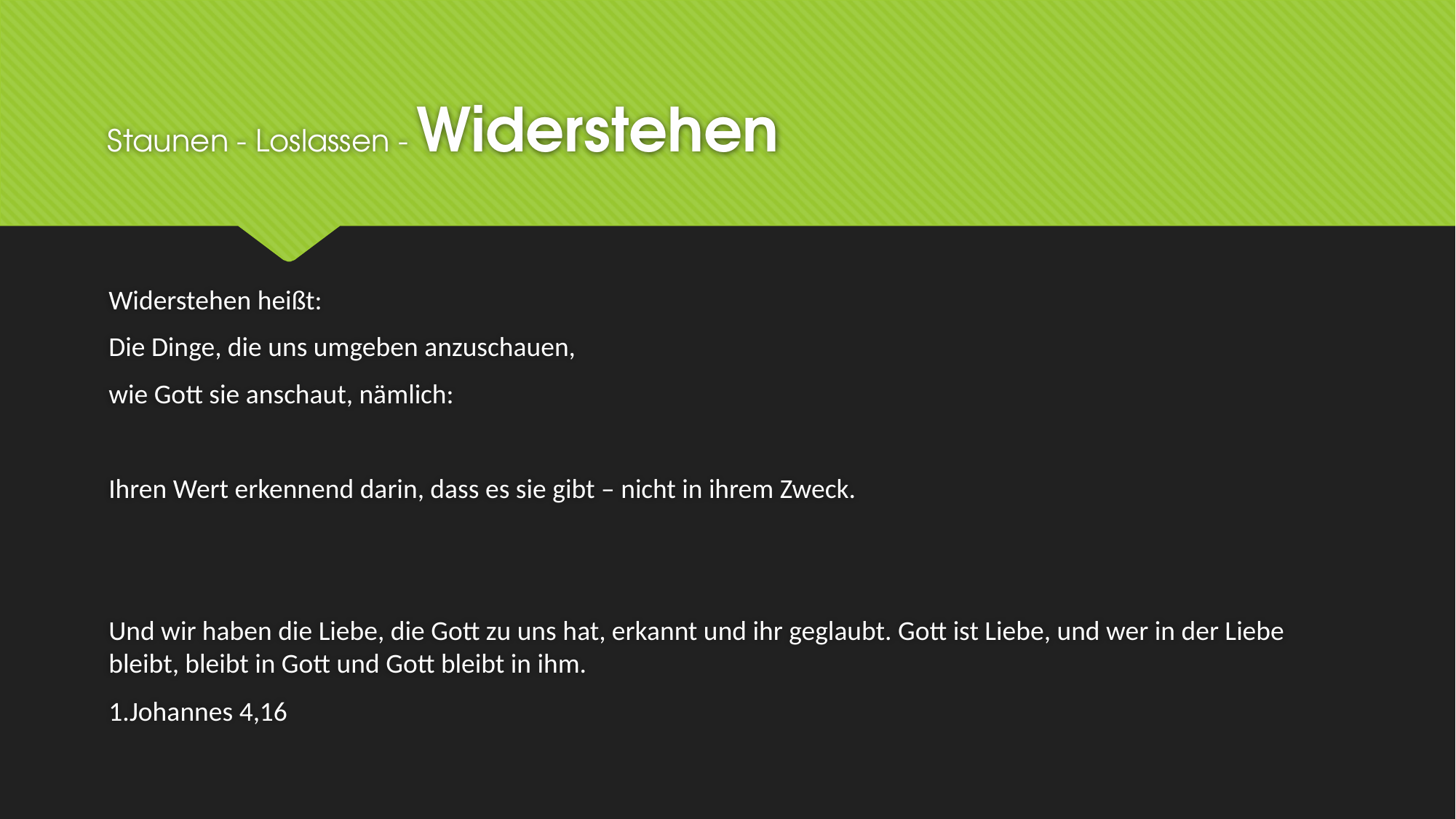

# Staunen - Loslassen - Widerstehen
Widerstehen heißt:
Die Dinge, die uns umgeben anzuschauen,
wie Gott sie anschaut, nämlich:

Ihren Wert erkennend darin, dass es sie gibt – nicht in ihrem Zweck.

Und wir haben die Liebe, die Gott zu uns hat, erkannt und ihr geglaubt. Gott ist Liebe, und wer in der Liebe bleibt, bleibt in Gott und Gott bleibt in ihm.
1.Johannes 4,16